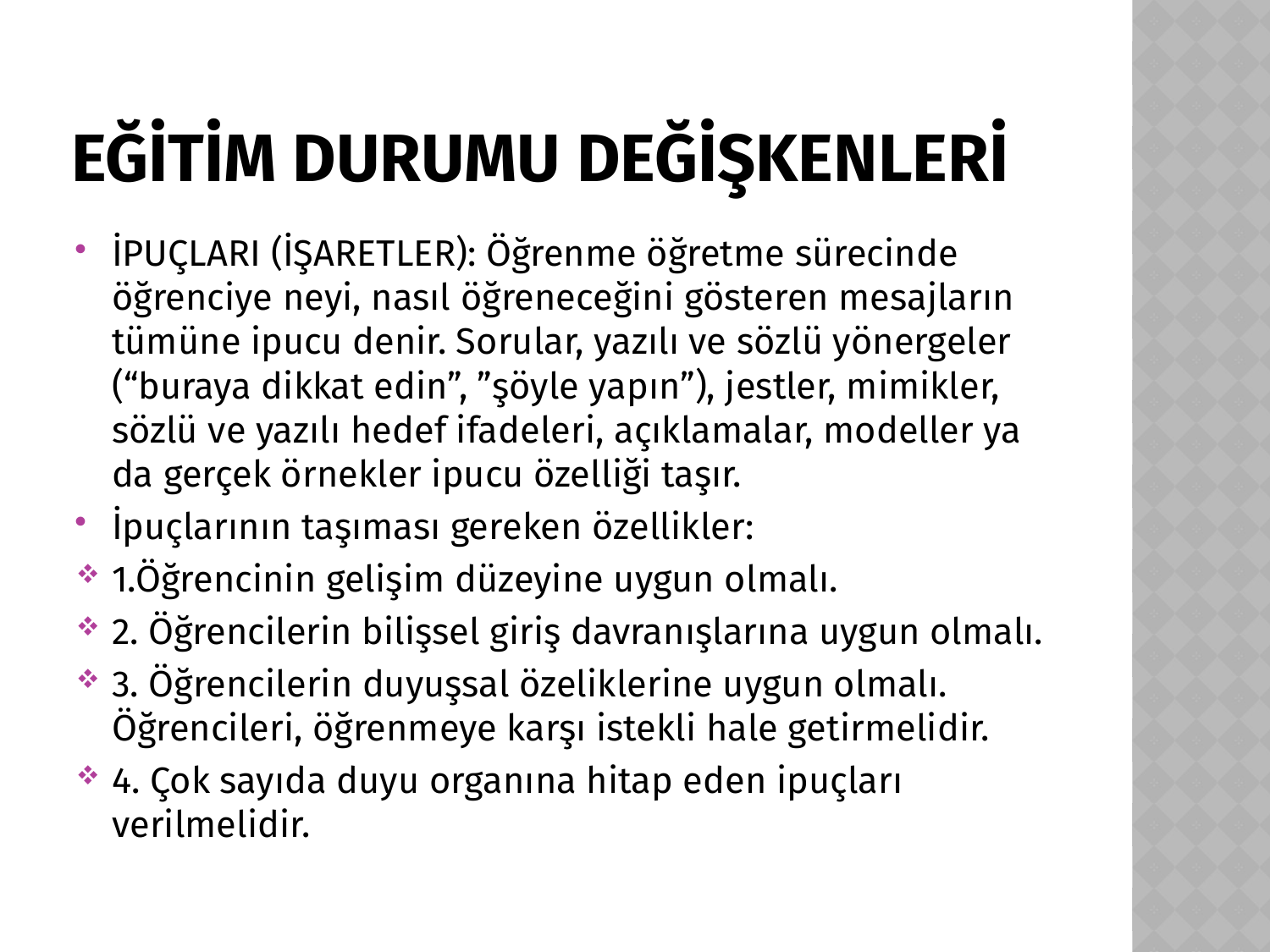

# EĞİTİM DURUMU DEĞİŞKENLERİ
İPUÇLARI (İŞARETLER): Öğrenme öğretme sürecinde öğrenciye neyi, nasıl öğreneceğini gösteren mesajların tümüne ipucu denir. Sorular, yazılı ve sözlü yönergeler (“buraya dikkat edin”, ”şöyle yapın”), jestler, mimikler, sözlü ve yazılı hedef ifadeleri, açıklamalar, modeller ya da gerçek örnekler ipucu özelliği taşır.
İpuçlarının taşıması gereken özellikler:
1.Öğrencinin gelişim düzeyine uygun olmalı.
2. Öğrencilerin bilişsel giriş davranışlarına uygun olmalı.
3. Öğrencilerin duyuşsal özeliklerine uygun olmalı. Öğrencileri, öğrenmeye karşı istekli hale getirmelidir.
4. Çok sayıda duyu organına hitap eden ipuçları verilmelidir.